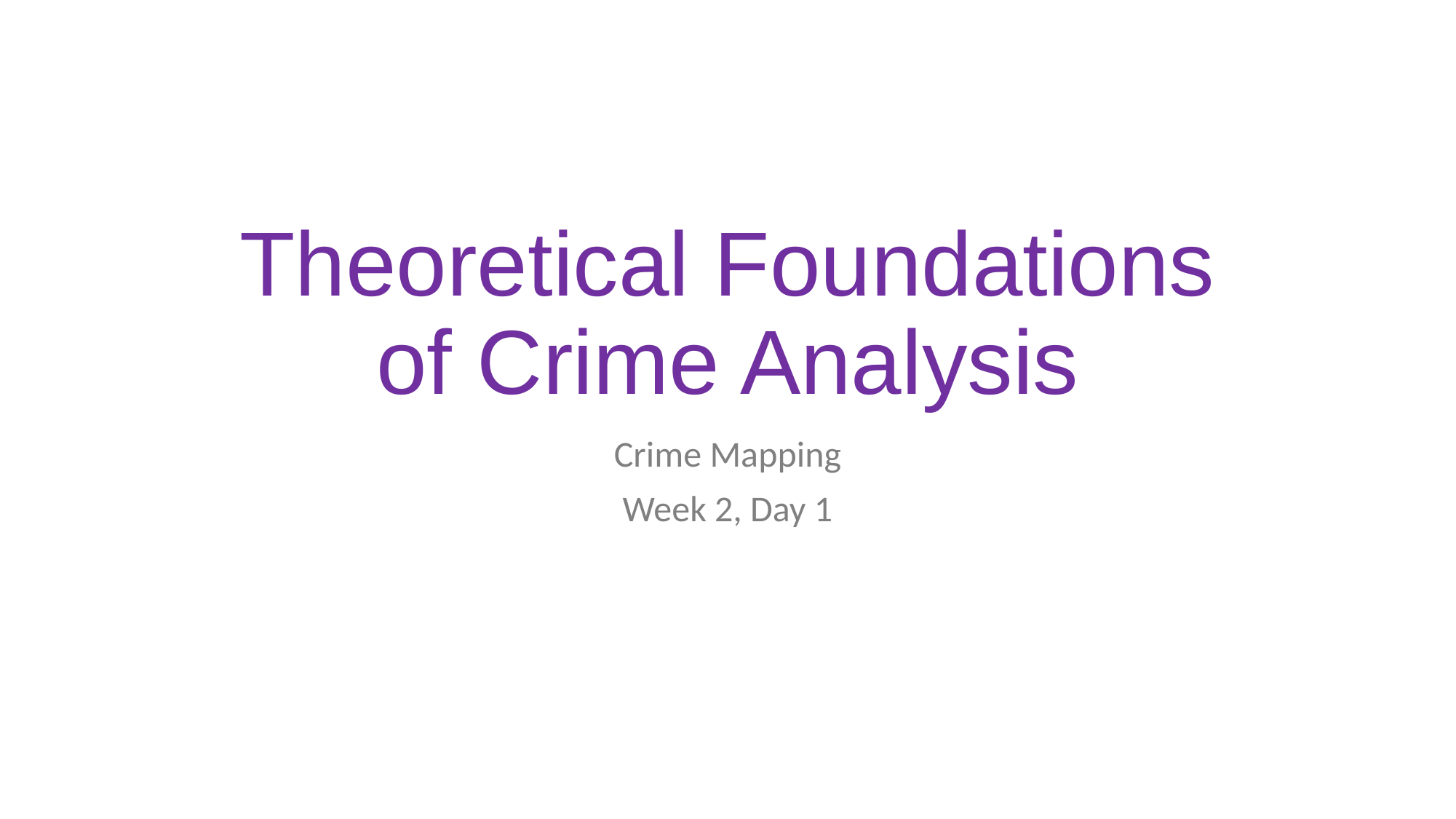

# Theoretical Foundations of Crime Analysis
Crime Mapping
Week 2, Day 1